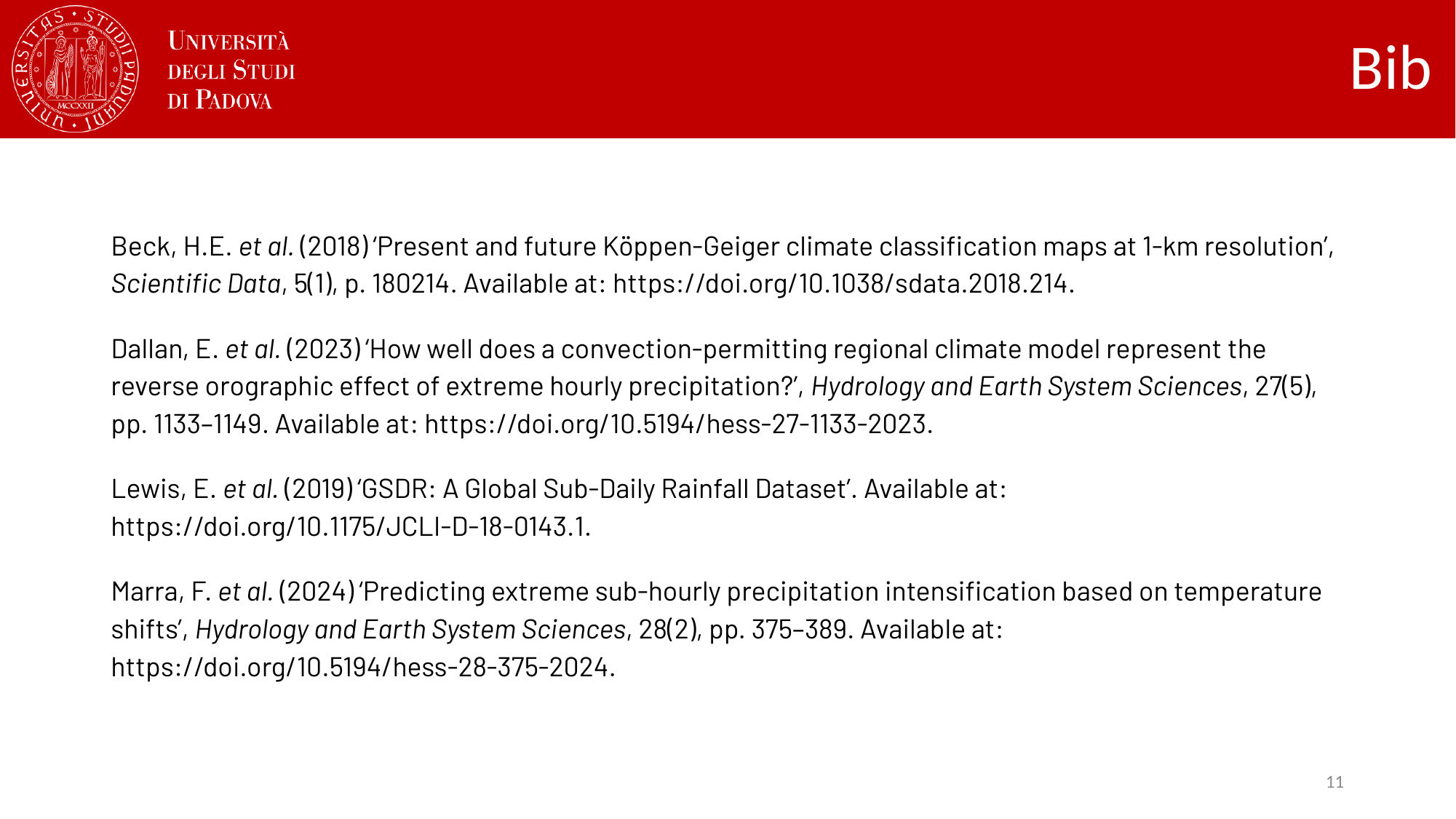

# Bib
Beck, H.E. et al. (2018) ‘Present and future Köppen-Geiger climate classification maps at 1-km resolution’, Scientific Data, 5(1), p. 180214. Available at: https://doi.org/10.1038/sdata.2018.214.
Dallan, E. et al. (2023) ‘How well does a convection-permitting regional climate model represent the reverse orographic effect of extreme hourly precipitation?’, Hydrology and Earth System Sciences, 27(5), pp. 1133–1149. Available at: https://doi.org/10.5194/hess-27-1133-2023.
Lewis, E. et al. (2019) ‘GSDR: A Global Sub-Daily Rainfall Dataset’. Available at: https://doi.org/10.1175/JCLI-D-18-0143.1.
Marra, F. et al. (2024) ‘Predicting extreme sub-hourly precipitation intensification based on temperature shifts’, Hydrology and Earth System Sciences, 28(2), pp. 375–389. Available at: https://doi.org/10.5194/hess-28-375-2024.
11